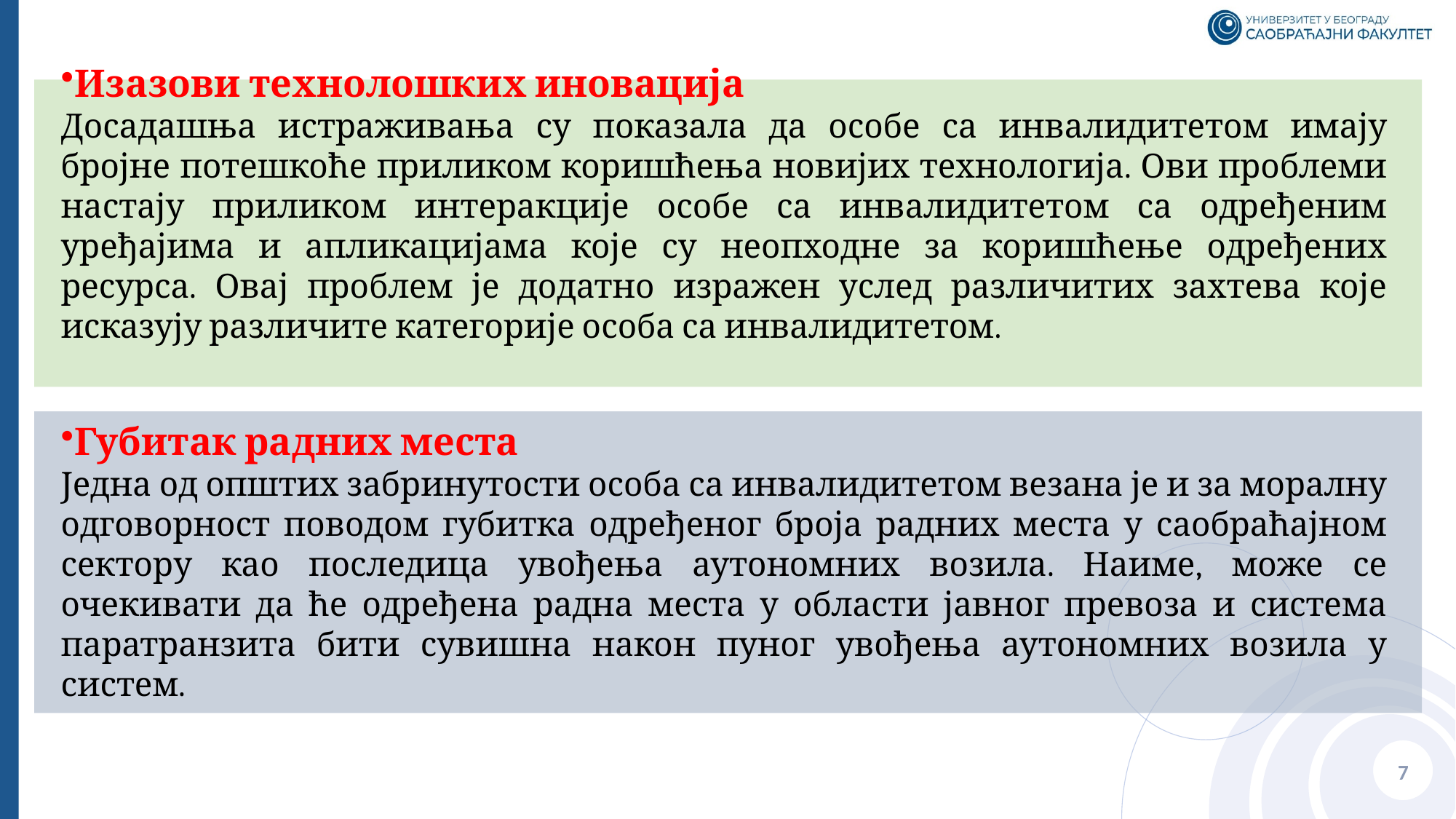

Изазови технолошких иновација
Досадашња истраживања су показала да особе са инвалидитетом имају бројне потешкоће приликом коришћења новијих технологија. Ови проблеми настају приликом интеракције особе са инвалидитетом са одређеним уређајима и апликацијама које су неопходне за коришћење одређених ресурса. Овај проблем је додатно изражен услед различитих захтева које исказују различите категорије особа са инвалидитетом.

Губитак радних места
Једна од општих забринутости особа са инвалидитетом везана је и за моралну одговорност поводом губитка одређеног броја радних места у саобраћајном сектору као последица увођења аутономних возила. Наиме, може се очекивати да ће одређена радна места у области јавног превоза и система паратранзита бити сувишна након пуног увођења аутономних возила у систем.

7